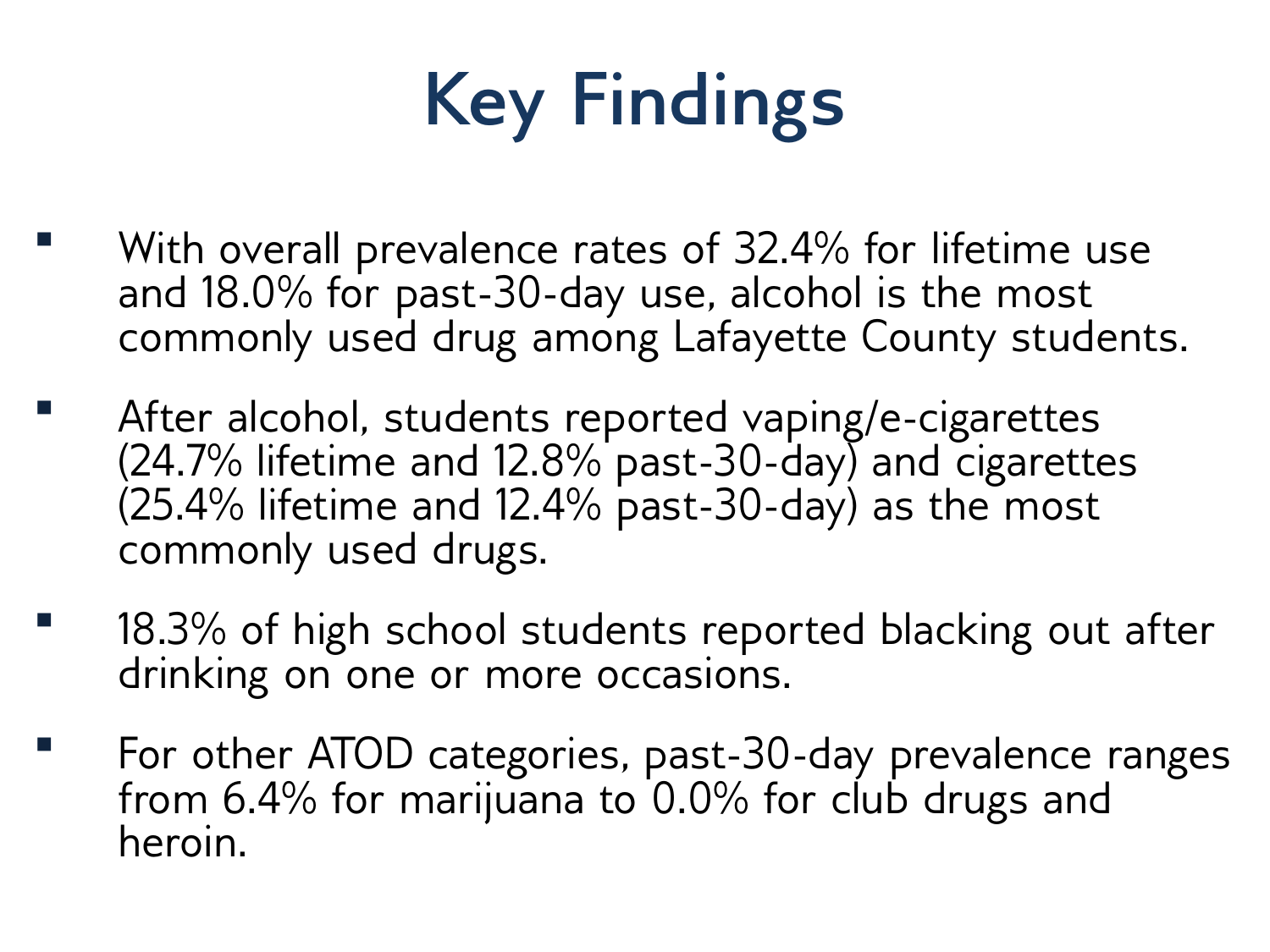

Key Findings
With overall prevalence rates of 32.4% for lifetime use and 18.0% for past-30-day use, alcohol is the most commonly used drug among Lafayette County students.
After alcohol, students reported vaping/e-cigarettes (24.7% lifetime and 12.8% past-30-day) and cigarettes (25.4% lifetime and 12.4% past-30-day) as the most commonly used drugs.
18.3% of high school students reported blacking out after drinking on one or more occasions.
For other ATOD categories, past-30-day prevalence ranges from 6.4% for marijuana to 0.0% for club drugs and heroin.